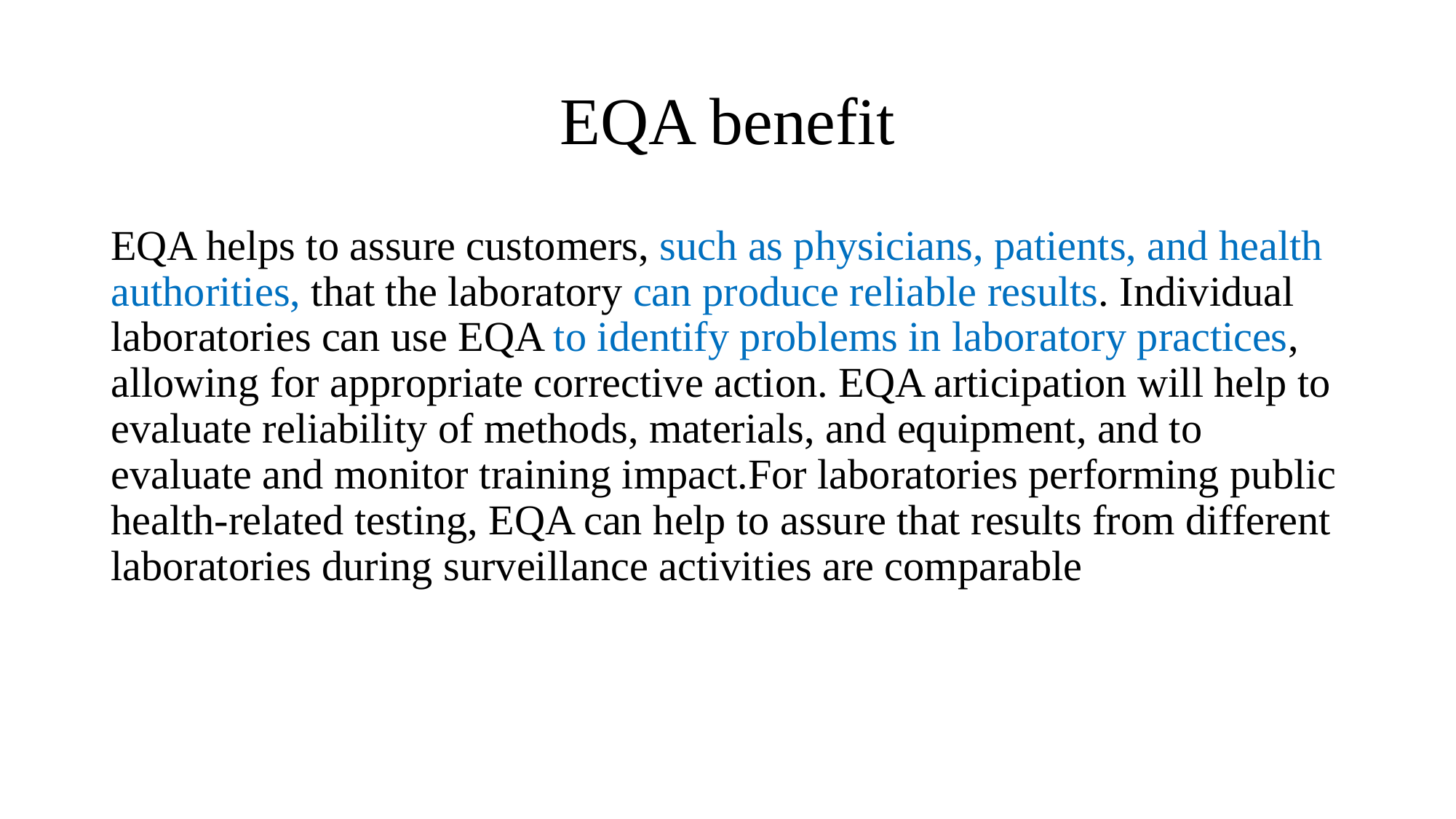

# EQA benefit
EQA helps to assure customers, such as physicians, patients, and health authorities, that the laboratory can produce reliable results. Individual laboratories can use EQA to identify problems in laboratory practices, allowing for appropriate corrective action. EQA articipation will help to evaluate reliability of methods, materials, and equipment, and to evaluate and monitor training impact.For laboratories performing public health-related testing, EQA can help to assure that results from different laboratories during surveillance activities are comparable